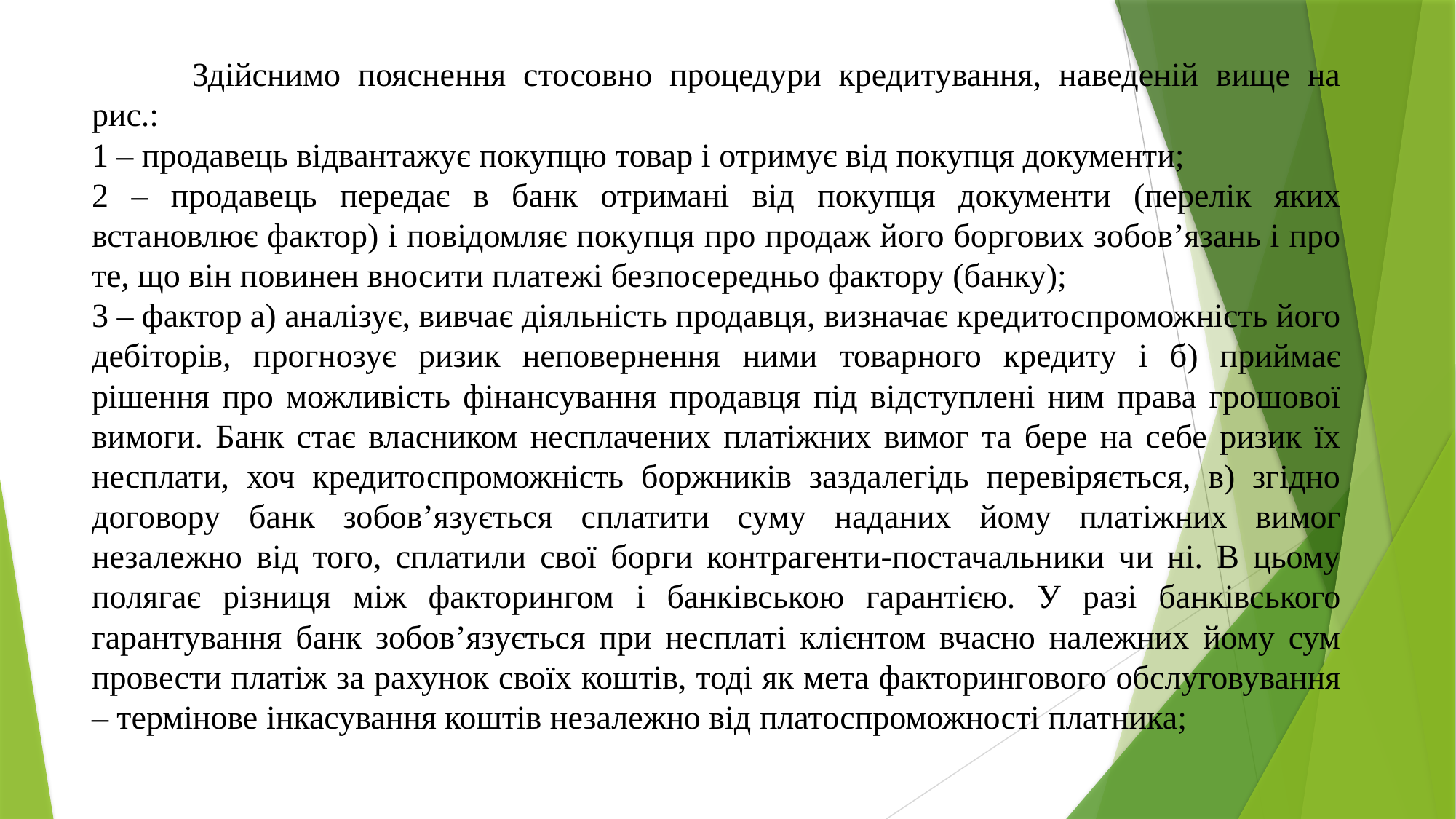

Здійснимо пояснення стосовно процедури кредитування, наведеній вище на рис.:
1 – продавець відвантажує покупцю товар і отримує від покупця документи;
2 – продавець передає в банк отримані від покупця документи (перелік яких встановлює фактор) і повідомляє покупця про продаж його боргових зобов’язань і про те, що він повинен вносити платежі безпосередньо фактору (банку);
3 – фактор а) аналізує, вивчає діяльність продавця, визначає кредитоспроможність його дебіторів, прогнозує ризик неповернення ними товарного кредиту і б) приймає рішення про можливість фінансування продавця під відступлені ним права грошової вимоги. Банк стає власником несплачених платіжних вимог та бере на себе ризик їх несплати, хоч кредитоспроможність боржників заздалегідь перевіряється, в) згідно договору банк зобов’язується сплатити суму наданих йому платіжних вимог незалежно від того, сплатили свої борги контрагенти-постачальники чи ні. В цьому полягає різниця між факторингом і банківською гарантією. У разі банківського гарантування банк зобов’язується при несплаті клієнтом вчасно належних йому сум провести платіж за рахунок своїх коштів, тоді як мета факторингового обслуговування – термінове інкасування коштів незалежно від платоспроможності платника;